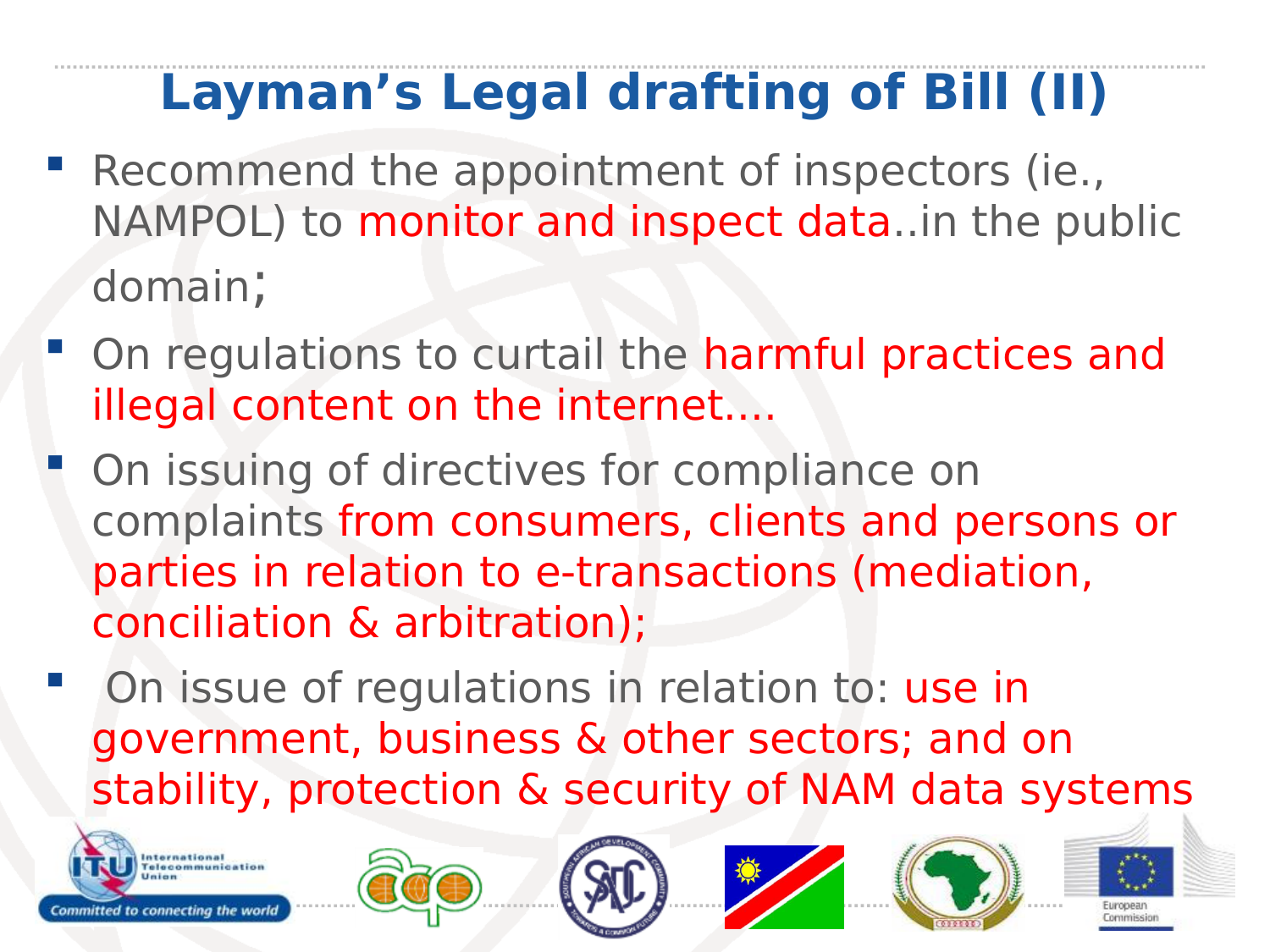

# Layman’s Legal drafting of Bill (II)
Recommend the appointment of inspectors (ie., NAMPOL) to monitor and inspect data..in the public domain;
On regulations to curtail the harmful practices and illegal content on the internet....
On issuing of directives for compliance on complaints from consumers, clients and persons or parties in relation to e-transactions (mediation, conciliation & arbitration);
 On issue of regulations in relation to: use in government, business & other sectors; and on stability, protection & security of NAM data systems